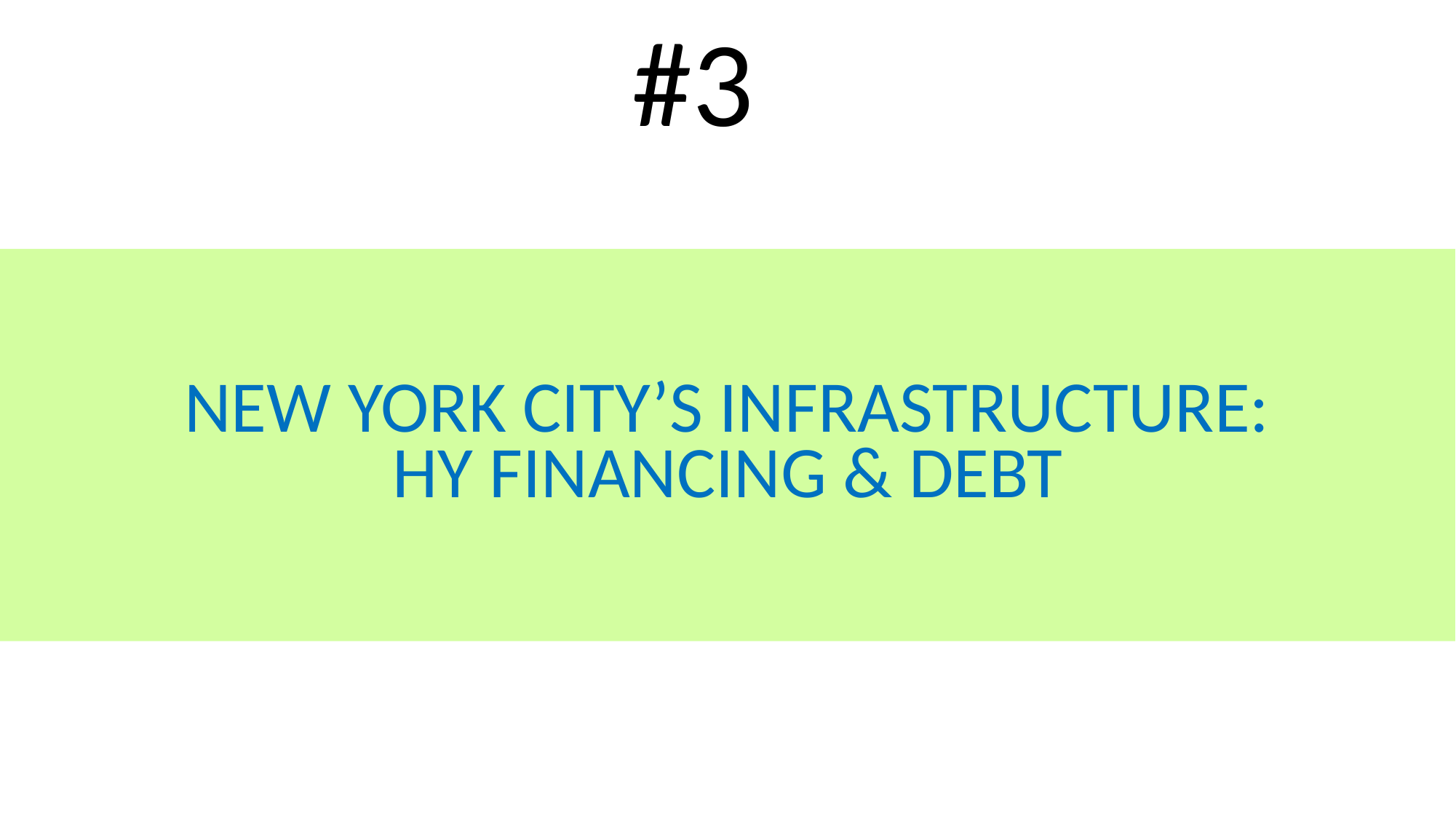

#3
# NEW YORK CITY’S INFRASTRUCTURE: HY FINANCING & DEBT